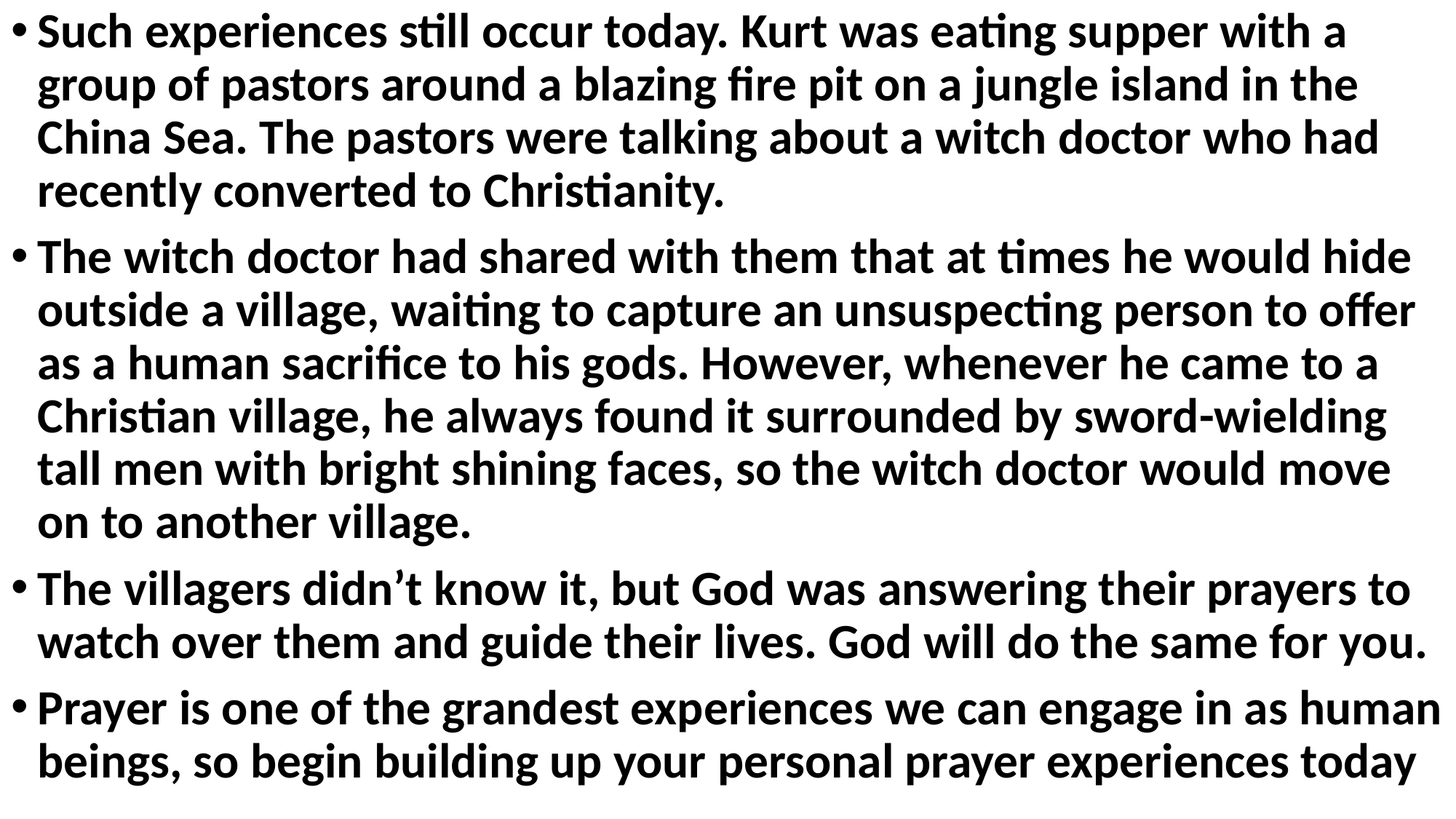

Such experiences still occur today. Kurt was eating supper with a group of pastors around a blazing fire pit on a jungle island in the China Sea. The pastors were talking about a witch doctor who had recently converted to Christianity.
The witch doctor had shared with them that at times he would hide outside a village, waiting to capture an unsuspecting person to offer as a human sacrifice to his gods. However, whenever he came to a Christian village, he always found it surrounded by sword-wielding tall men with bright shining faces, so the witch doctor would move on to another village.
The villagers didn’t know it, but God was answering their prayers to watch over them and guide their lives. God will do the same for you.
Prayer is one of the grandest experiences we can engage in as human beings, so begin building up your personal prayer experiences today